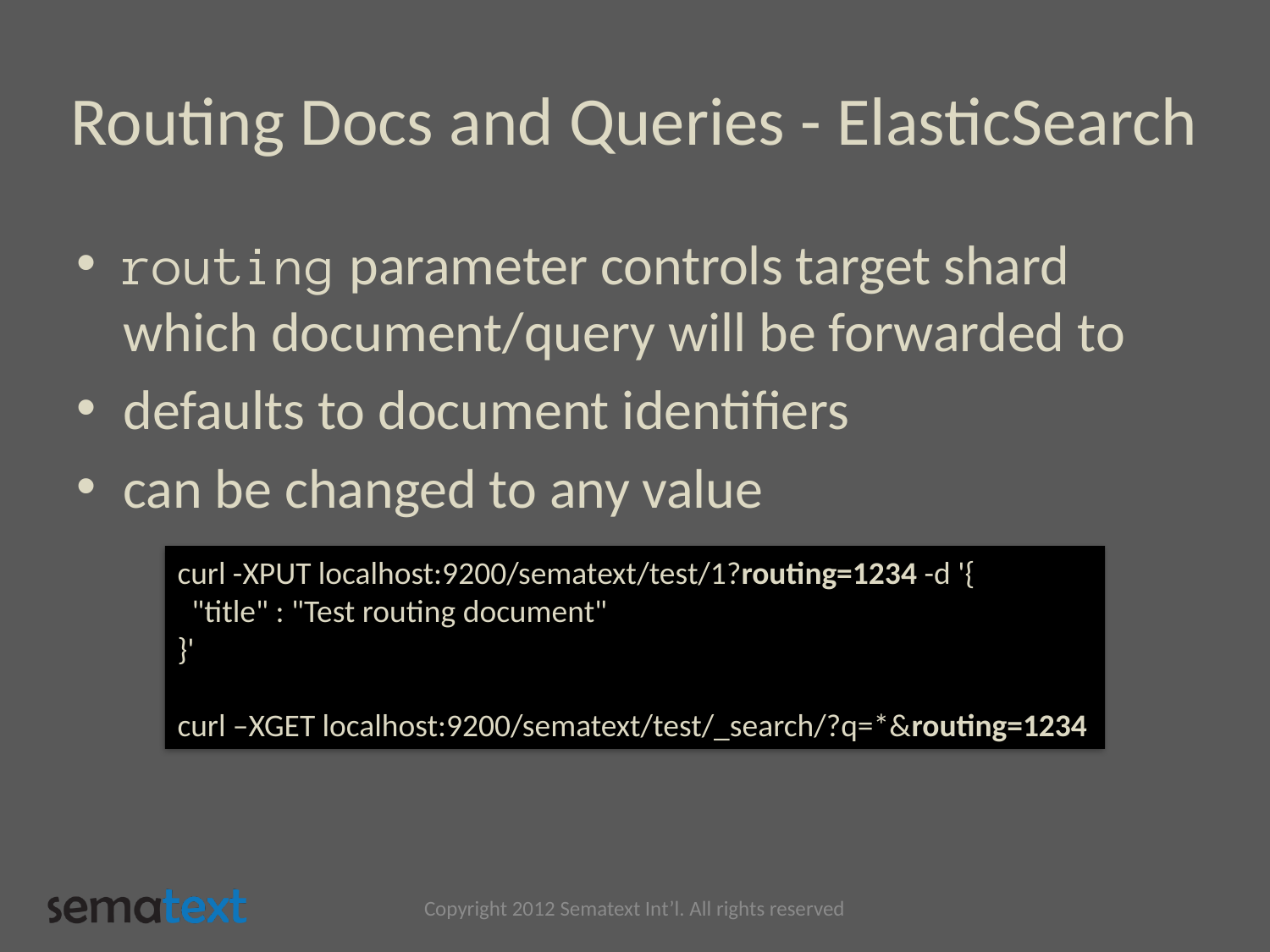

# Routing Docs and Queries - ElasticSearch
routing parameter controls target shard which document/query will be forwarded to
defaults to document identifiers
can be changed to any value
curl -XPUT localhost:9200/sematext/test/1?routing=1234 -d '{
  "title" : "Test routing document"
}'

curl –XGET localhost:9200/sematext/test/_search/?q=*&routing=1234
Copyright 2012 Sematext Int’l. All rights reserved